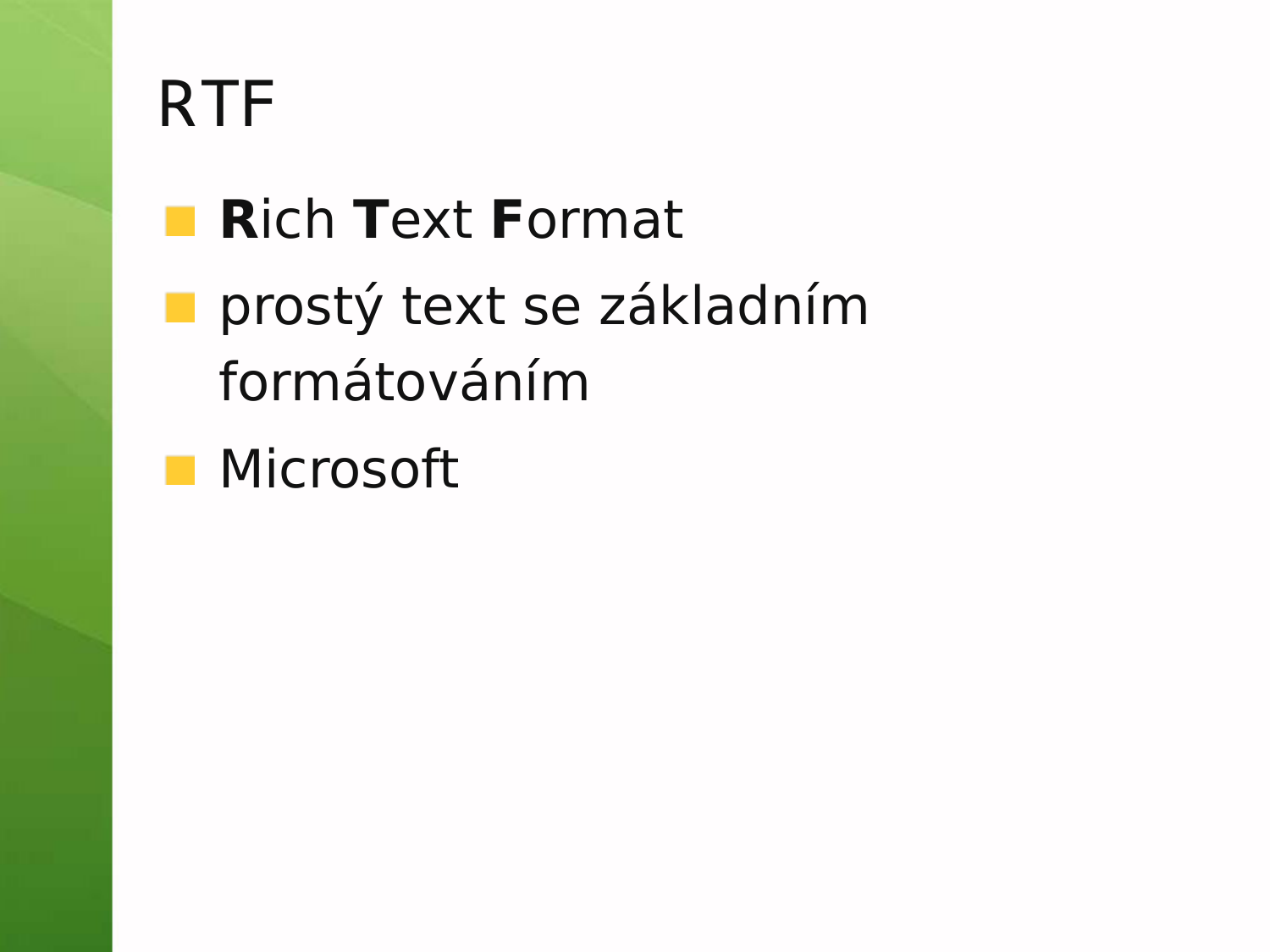

# RTF
Rich Text Format
prostý text se základním formátováním
Microsoft